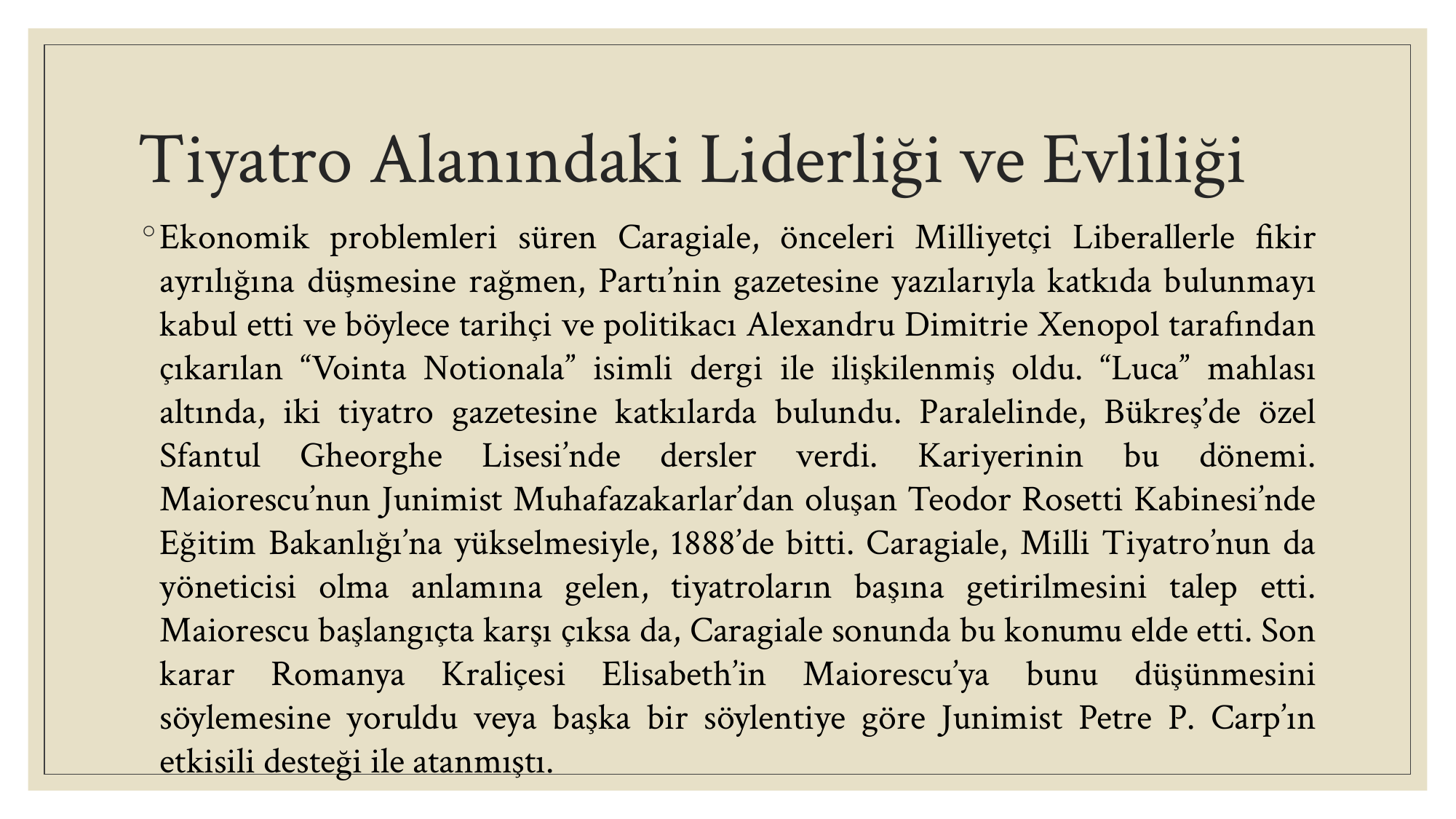

# Tiyatro Alanındaki Liderliği ve Evliliği
Ekonomik problemleri süren Caragiale, önceleri Milliyetçi Liberallerle fikir ayrılığına düşmesine rağmen, Partı’nin gazetesine yazılarıyla katkıda bulunmayı kabul etti ve böylece tarihçi ve politikacı Alexandru Dimitrie Xenopol tarafından çıkarılan “Vointa Notionala” isimli dergi ile ilişkilenmiş oldu. “Luca” mahlası altında, iki tiyatro gazetesine katkılarda bulundu. Paralelinde, Bükreş’de özel Sfantul Gheorghe Lisesi’nde dersler verdi. Kariyerinin bu dönemi. Maiorescu’nun Junimist Muhafazakarlar’dan oluşan Teodor Rosetti Kabinesi’nde Eğitim Bakanlığı’na yükselmesiyle, 1888’de bitti. Caragiale, Milli Tiyatro’nun da yöneticisi olma anlamına gelen, tiyatroların başına getirilmesini talep etti. Maiorescu başlangıçta karşı çıksa da, Caragiale sonunda bu konumu elde etti. Son karar Romanya Kraliçesi Elisabeth’in Maiorescu’ya bunu düşünmesini söylemesine yoruldu veya başka bir söylentiye göre Junimist Petre P. Carp’ın etkisili desteği ile atanmıştı.